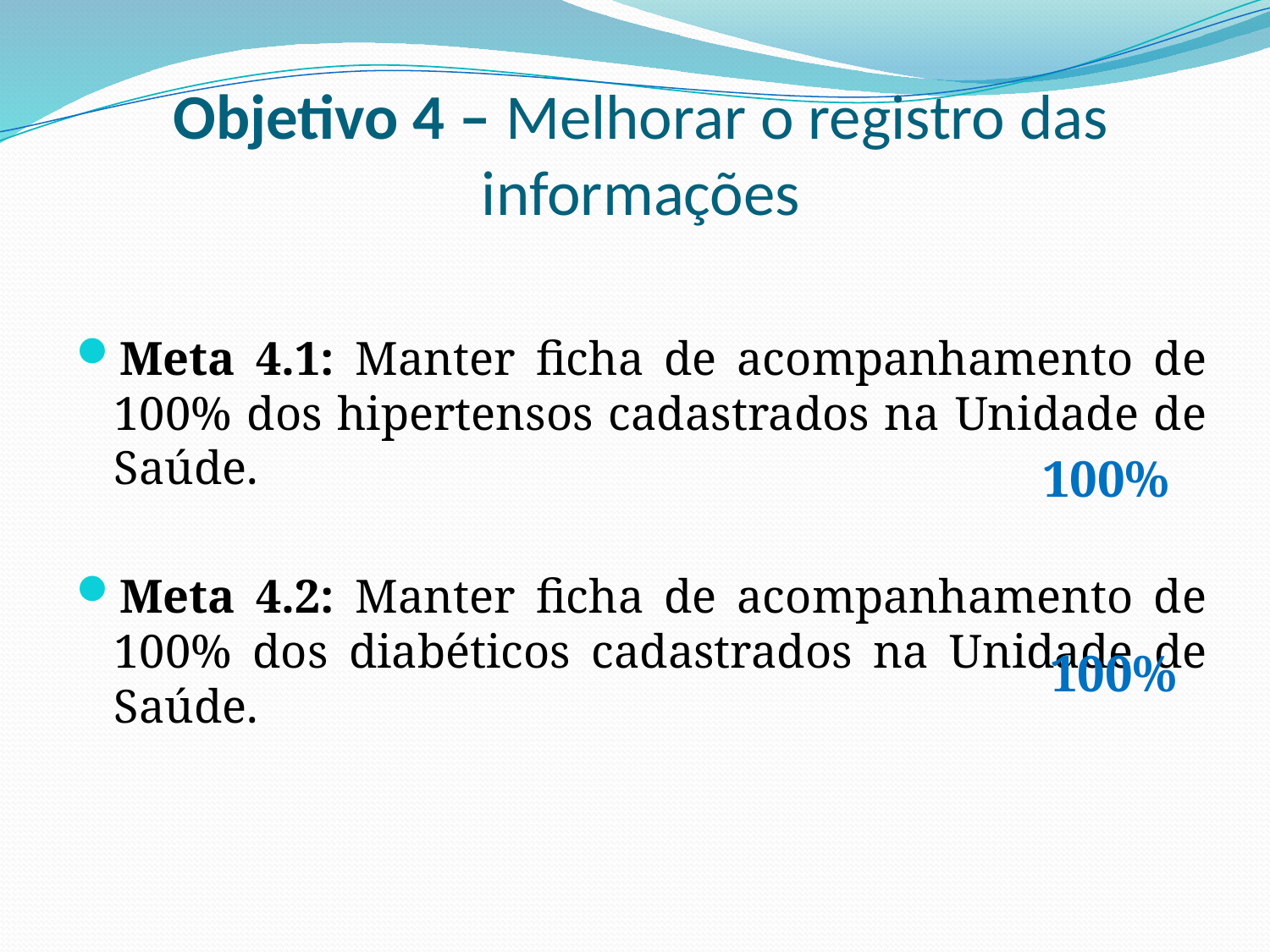

# Objetivo 4 – Melhorar o registro das informações
Meta 4.1: Manter ficha de acompanhamento de 100% dos hipertensos cadastrados na Unidade de Saúde.

Meta 4.2: Manter ficha de acompanhamento de 100% dos diabéticos cadastrados na Unidade de Saúde.

100%
100%